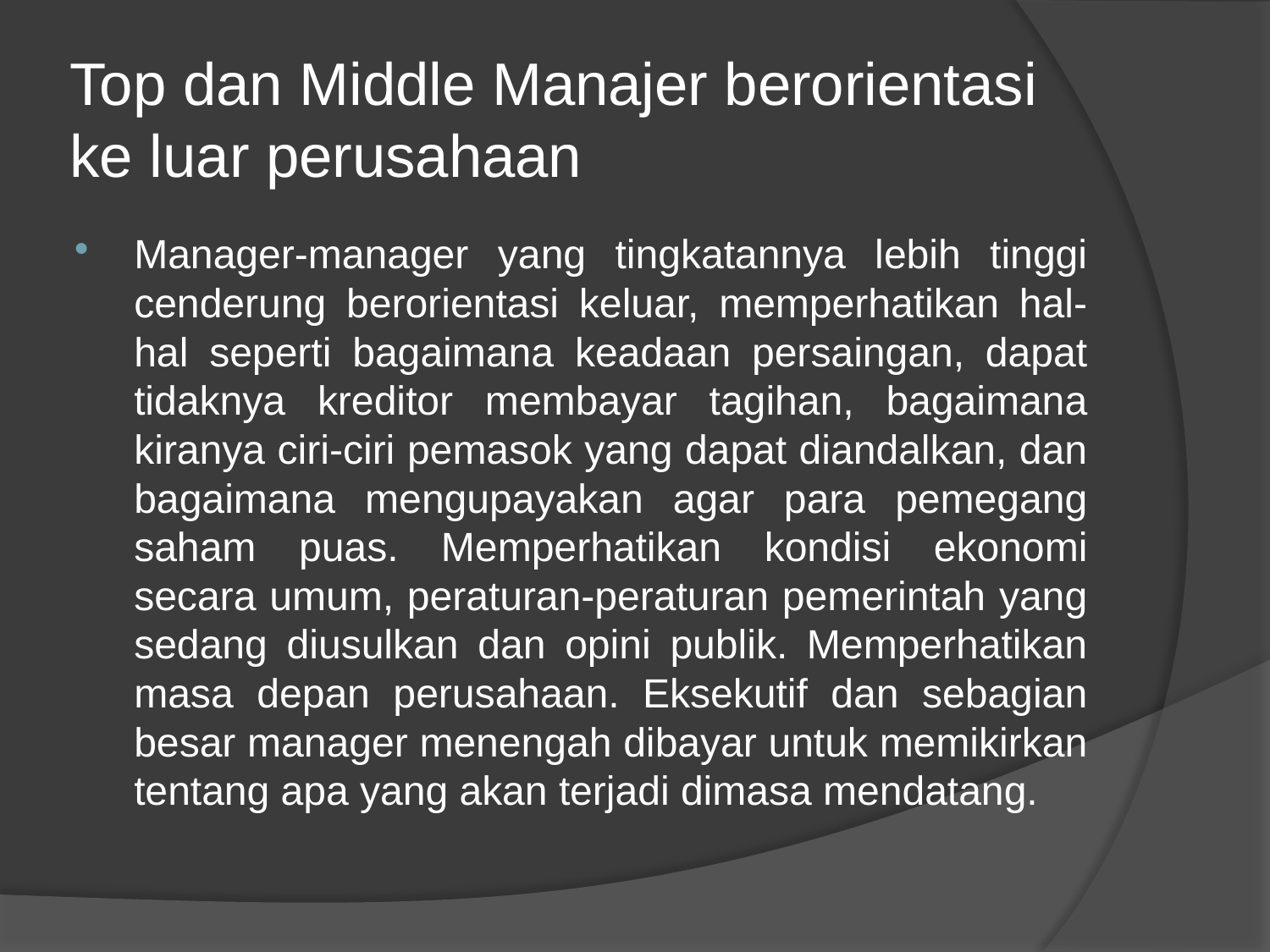

# Top dan Middle Manajer berorientasi ke luar perusahaan
Manager-manager yang tingkatannya lebih tinggi cenderung berorientasi keluar, memperhatikan hal-hal seperti bagaimana keadaan persaingan, dapat tidaknya kreditor membayar tagihan, bagaimana kiranya ciri-ciri pemasok yang dapat diandalkan, dan bagaimana mengupayakan agar para pemegang saham puas. Memperhatikan kondisi ekonomi secara umum, peraturan-peraturan pemerintah yang sedang diusulkan dan opini publik. Memperhatikan masa depan perusahaan. Eksekutif dan sebagian besar manager menengah dibayar untuk memikirkan tentang apa yang akan terjadi dimasa mendatang.